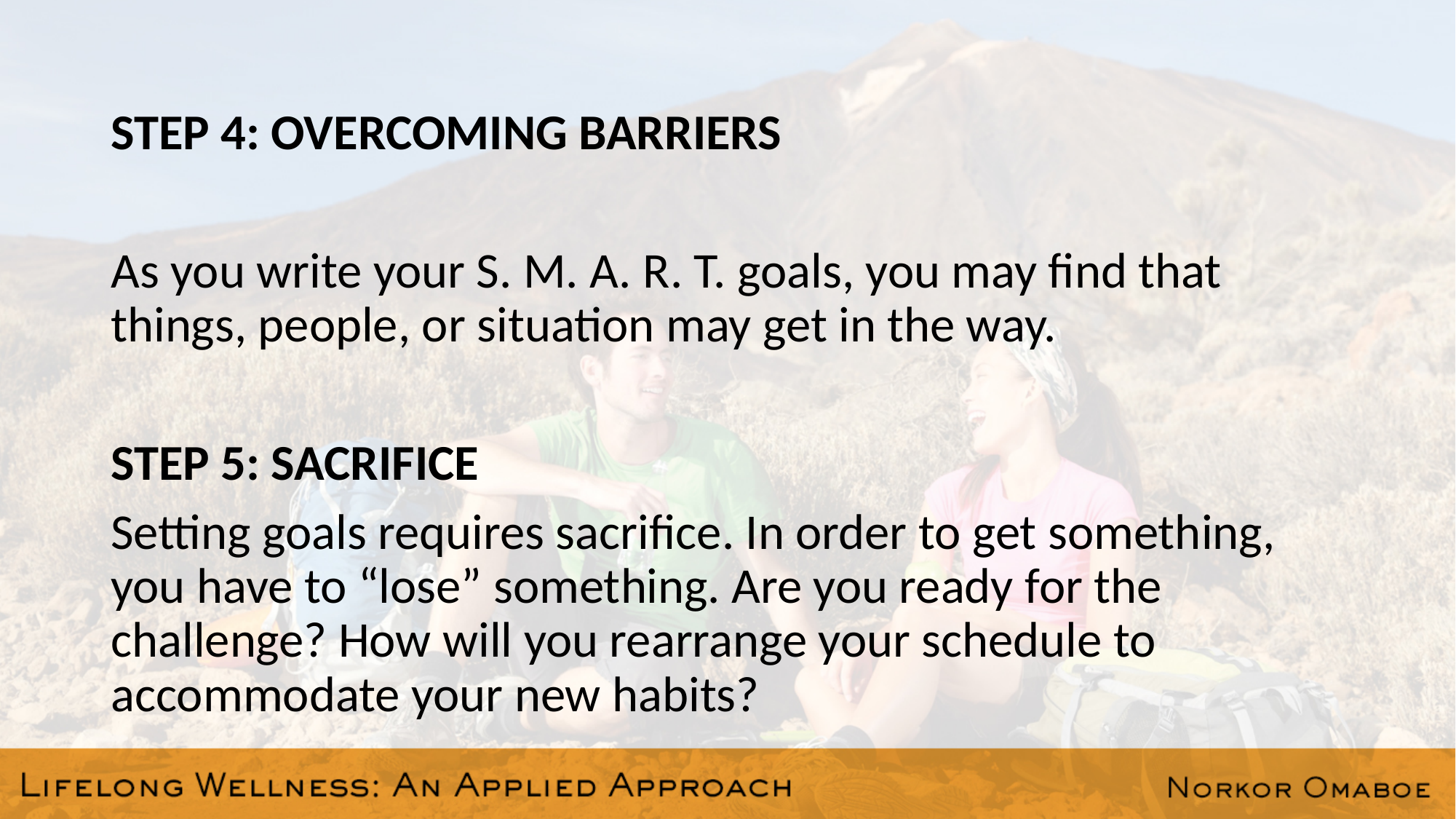

#
STEP 4: OVERCOMING BARRIERS

As you write your S. M. A. R. T. goals, you may find that things, people, or situation may get in the way.

STEP 5: SACRIFICE
Setting goals requires sacrifice. In order to get something, you have to “lose” something. Are you ready for the challenge? How will you rearrange your schedule to accommodate your new habits?